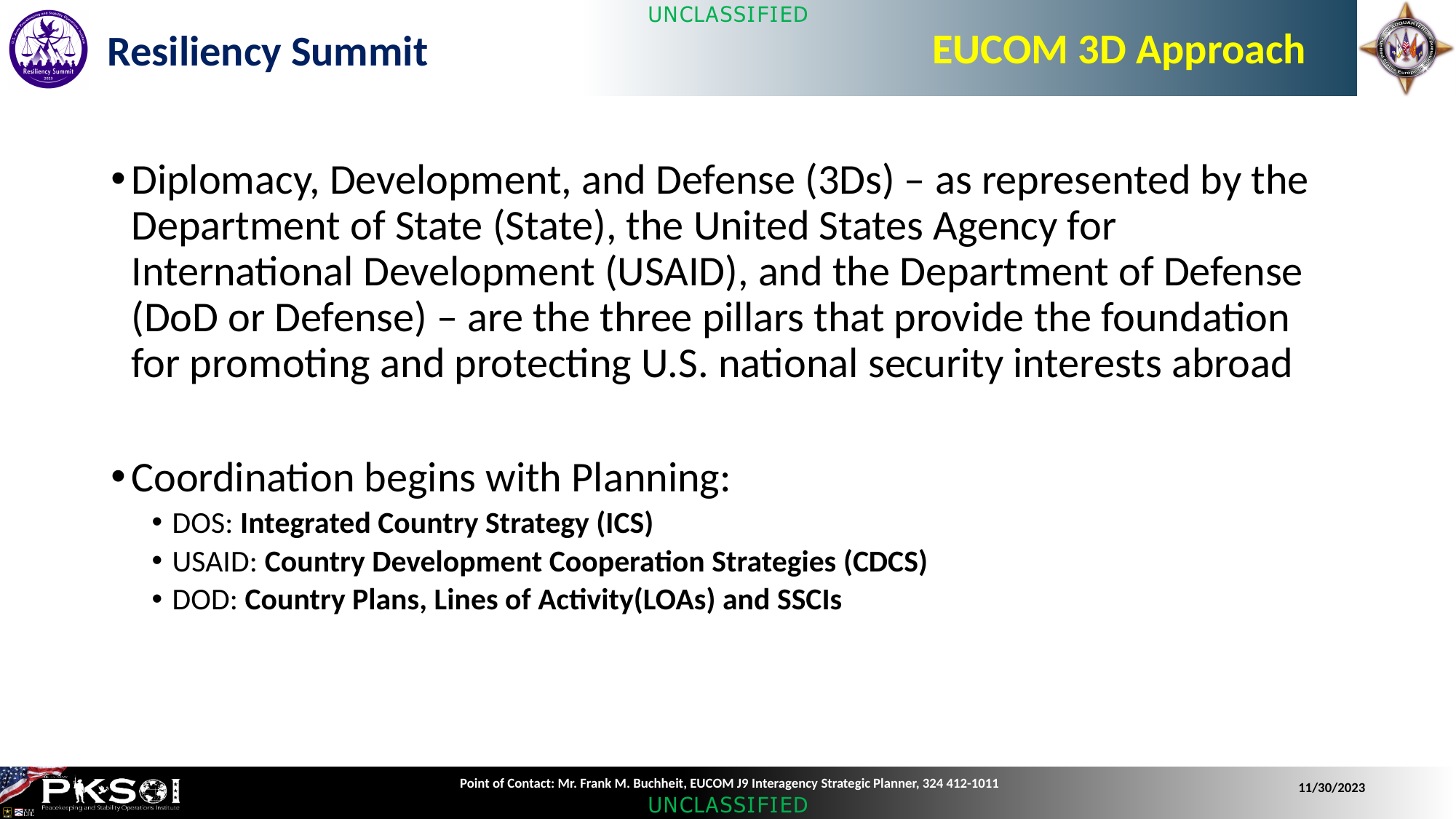

UNCLASSIFIED
EUCOM 3D Approach
Diplomacy, Development, and Defense (3Ds) – as represented by the Department of State (State), the United States Agency for International Development (USAID), and the Department of Defense (DoD or Defense) – are the three pillars that provide the foundation for promoting and protecting U.S. national security interests abroad

Coordination begins with Planning:
DOS: Integrated Country Strategy (ICS)
USAID: Country Development Cooperation Strategies (CDCS)
DOD: Country Plans, Lines of Activity(LOAs) and SSCIs
Point of Contact: Mr. Frank M. Buchheit, EUCOM J9 Interagency Strategic Planner, 324 412-1011
11/30/2023
UNCLASSIFIED